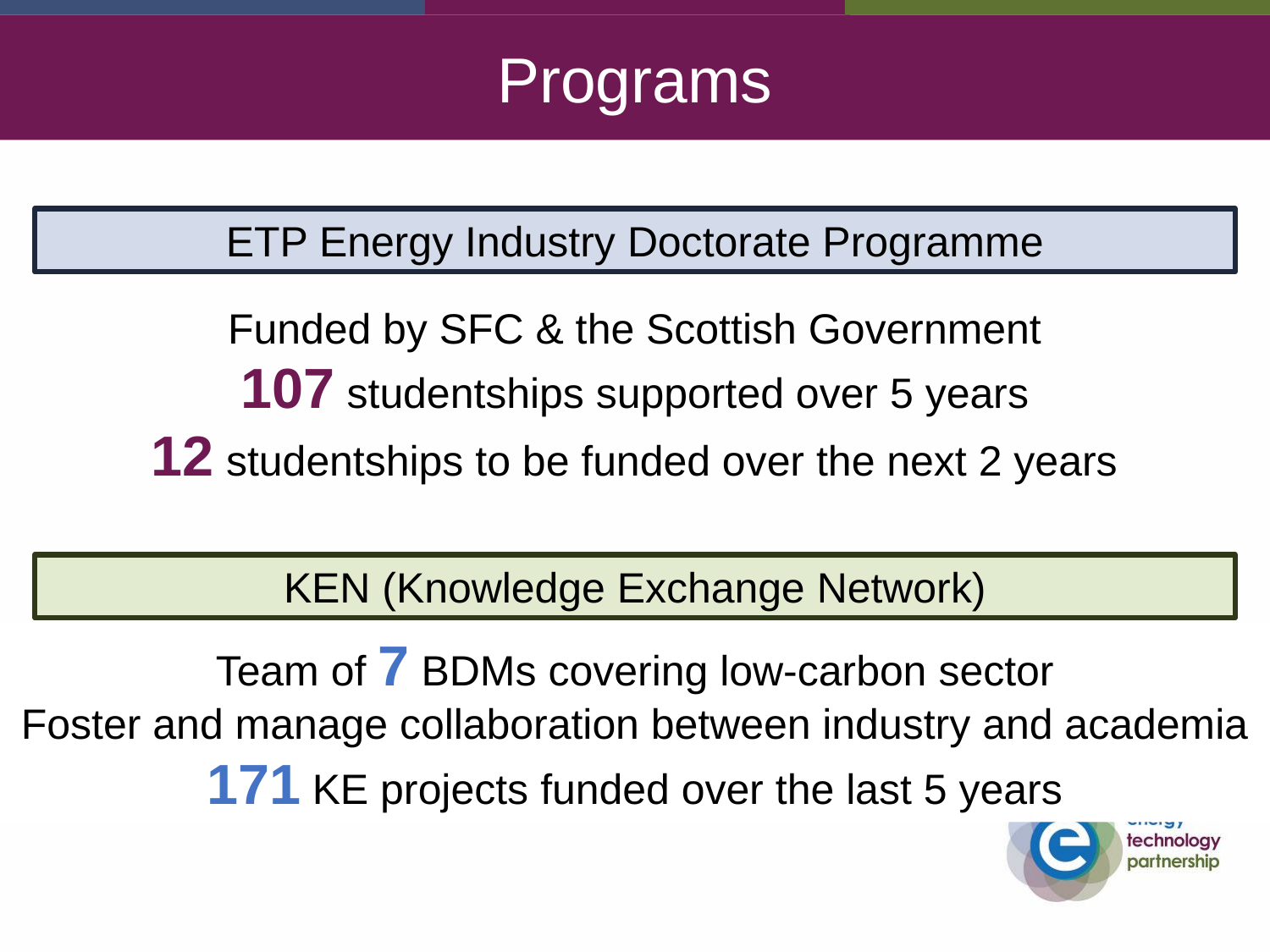

# Programs
ETP Energy Industry Doctorate Programme
Funded by SFC & the Scottish Government
107 studentships supported over 5 years
12 studentships to be funded over the next 2 years
KEN (Knowledge Exchange Network)
Team of 7 BDMs covering low-carbon sector
Foster and manage collaboration between industry and academia
171 KE projects funded over the last 5 years